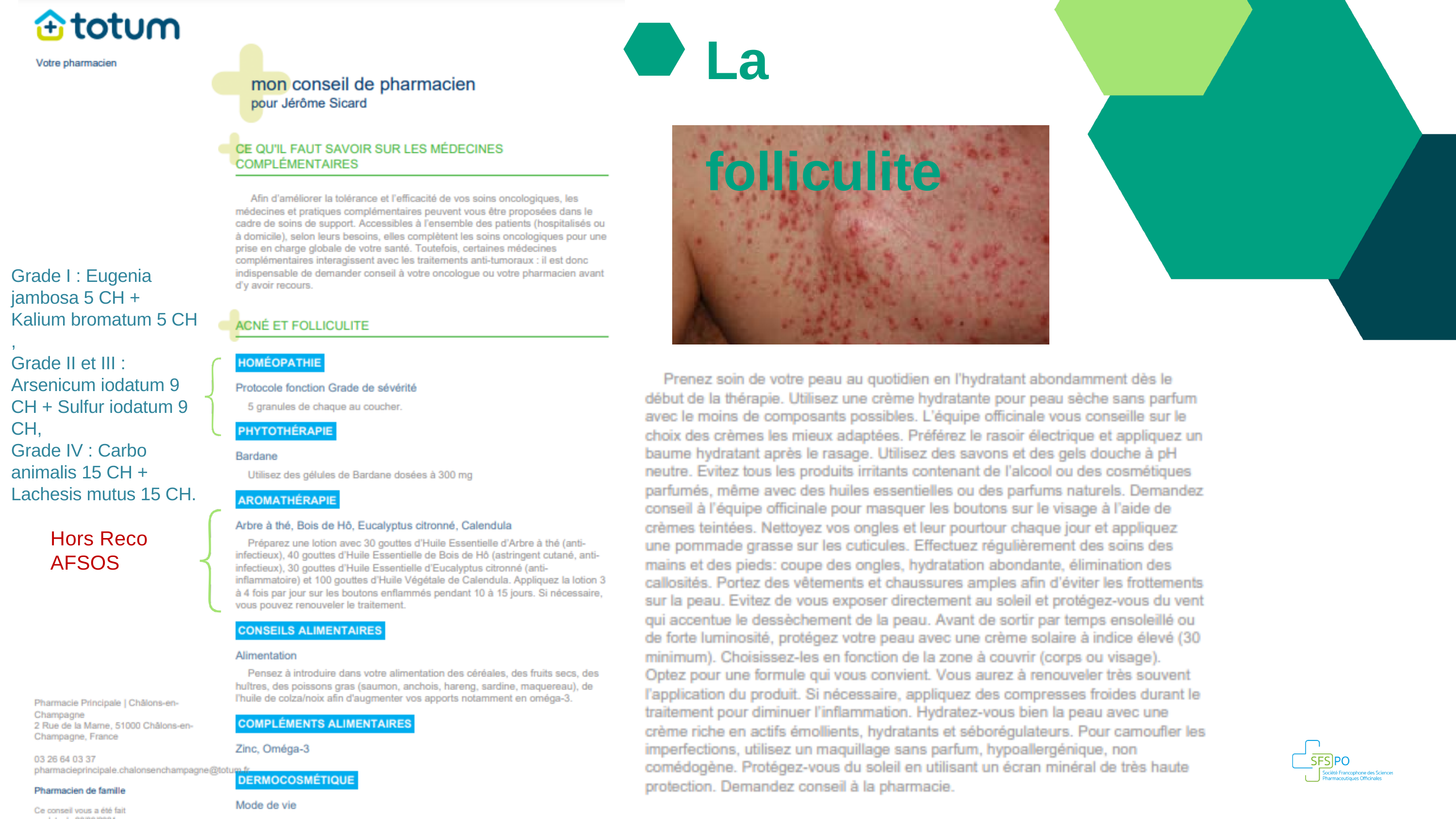

La folliculite

Grade I : Eugenia jambosa 5 CH + Kalium bromatum 5 CH ,
Grade II et III : Arsenicum iodatum 9 CH + Sulfur iodatum 9 CH,
Grade IV : Carbo animalis 15 CH + Lachesis mutus 15 CH.

Hors Reco AFSOS